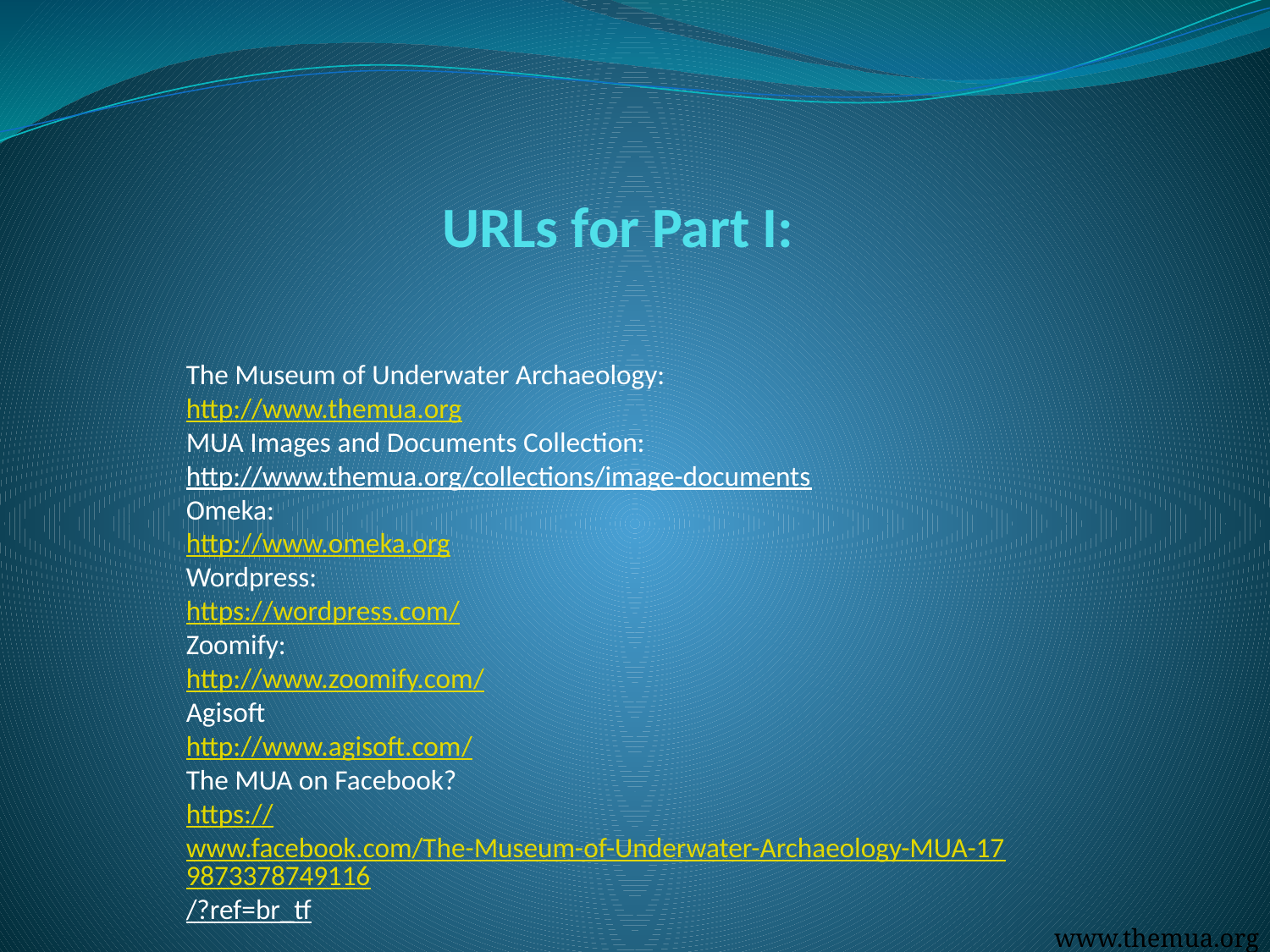

# URLs for Part I:
The Museum of Underwater Archaeology:
http://www.themua.org
MUA Images and Documents Collection:
http://www.themua.org/collections/image-documents
Omeka:
http://www.omeka.org
Wordpress:
https://wordpress.com/
Zoomify:
http://www.zoomify.com/
Agisoft
http://www.agisoft.com/
The MUA on Facebook?
https://www.facebook.com/The-Museum-of-Underwater-Archaeology-MUA-179873378749116/?ref=br_tf

www.themua.org